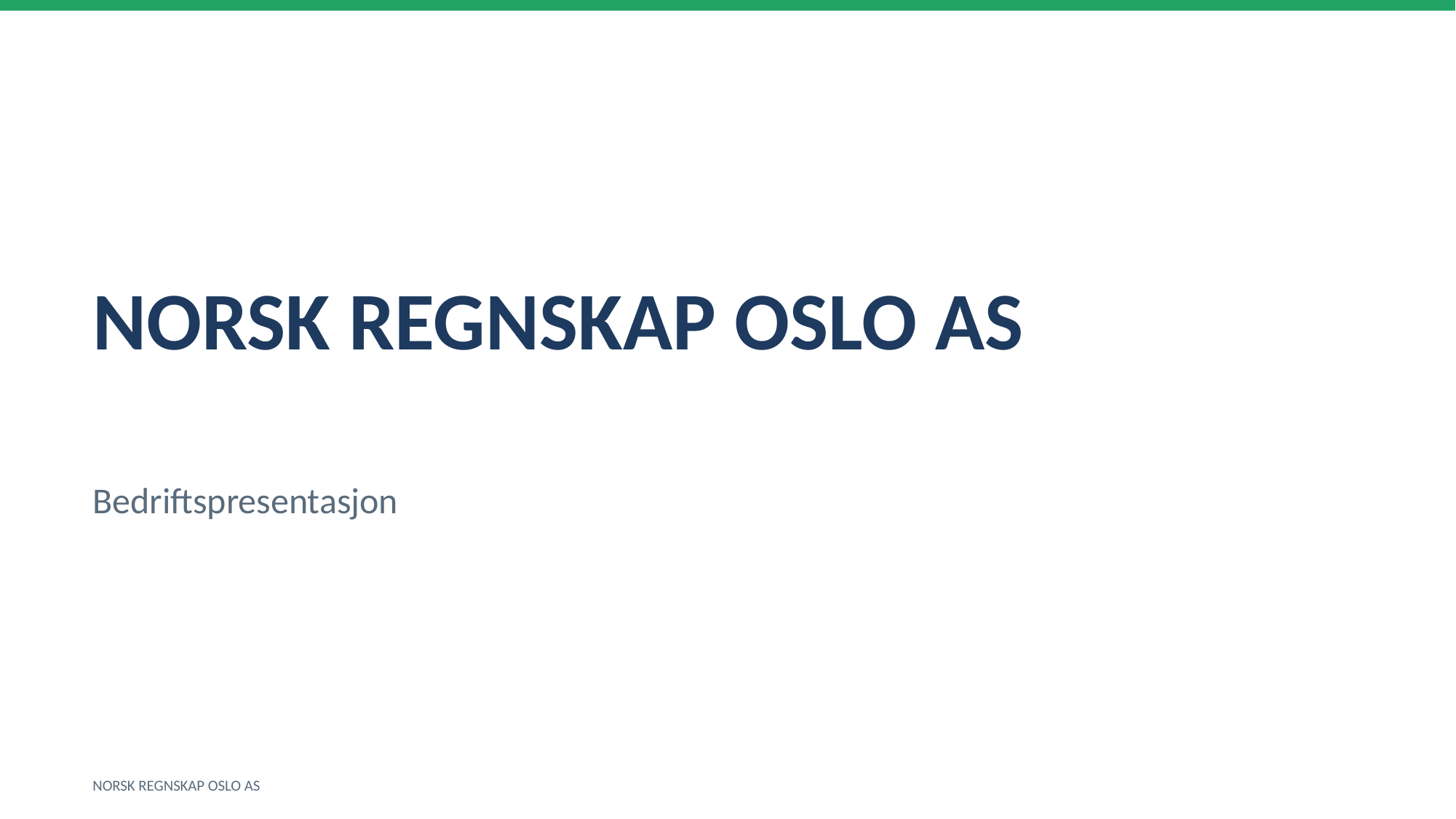

NORSK REGNSKAP OSLO AS
Bedriftspresentasjon
NORSK REGNSKAP OSLO AS